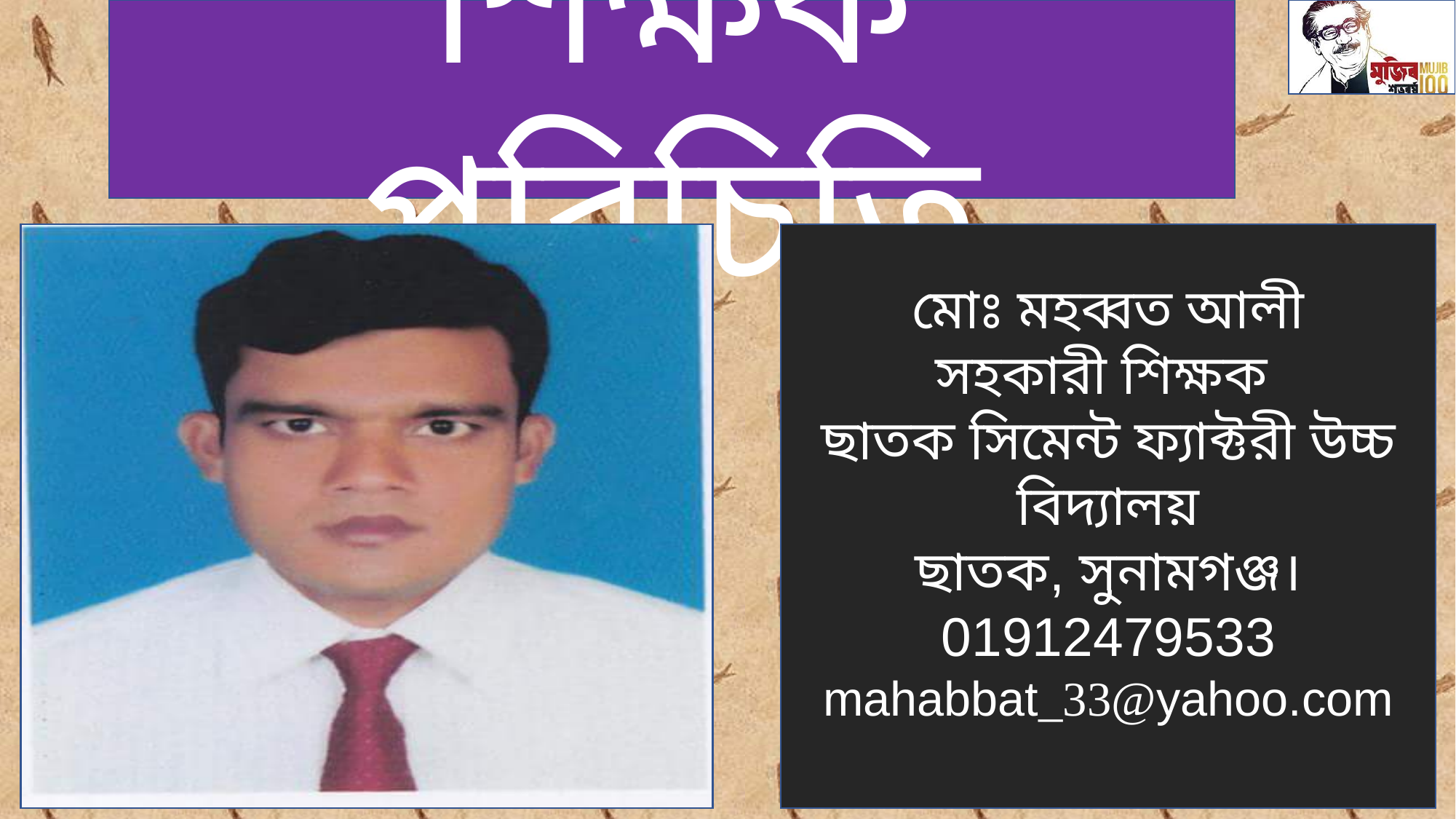

শিক্ষক পরিচিতি

মোঃ মহব্বত আলী
সহকারী শিক্ষক
ছাতক সিমেন্ট ফ্যাক্টরী উচ্চ বিদ্যালয়
ছাতক, সুনামগঞ্জ।
01912479533
mahabbat_33@yahoo.com